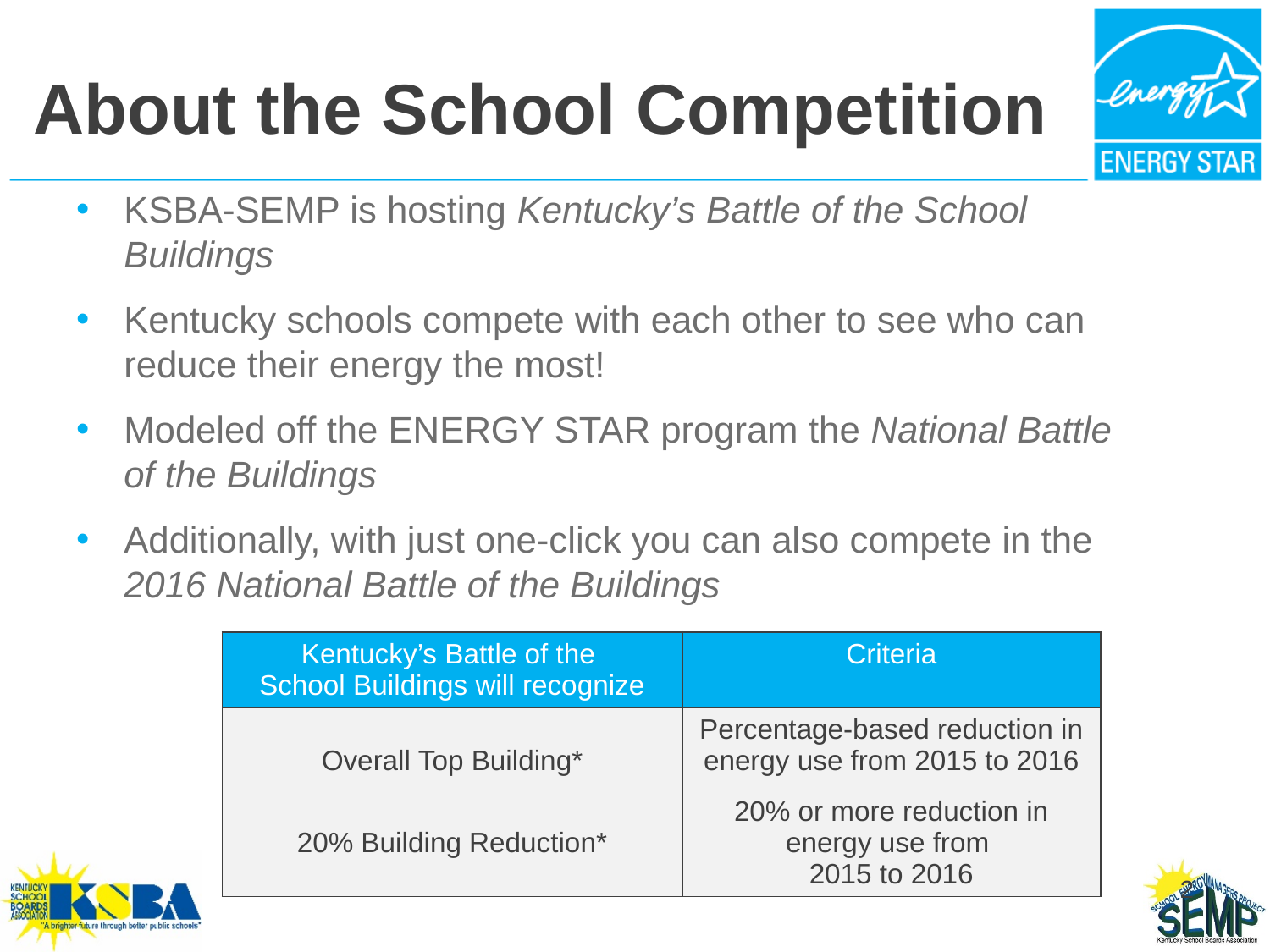

# About the School Competition
KSBA-SEMP is hosting Kentucky’s Battle of the School Buildings
Kentucky schools compete with each other to see who can reduce their energy the most!
Modeled off the ENERGY STAR program the National Battle of the Buildings
Additionally, with just one-click you can also compete in the 2016 National Battle of the Buildings

| Kentucky’s Battle of the School Buildings will recognize | Criteria |
| --- | --- |
| Overall Top Building\* | Percentage-based reduction in energy use from 2015 to 2016 |
| 20% Building Reduction\* | 20% or more reduction in energy use from 2015 to 2016 |
2